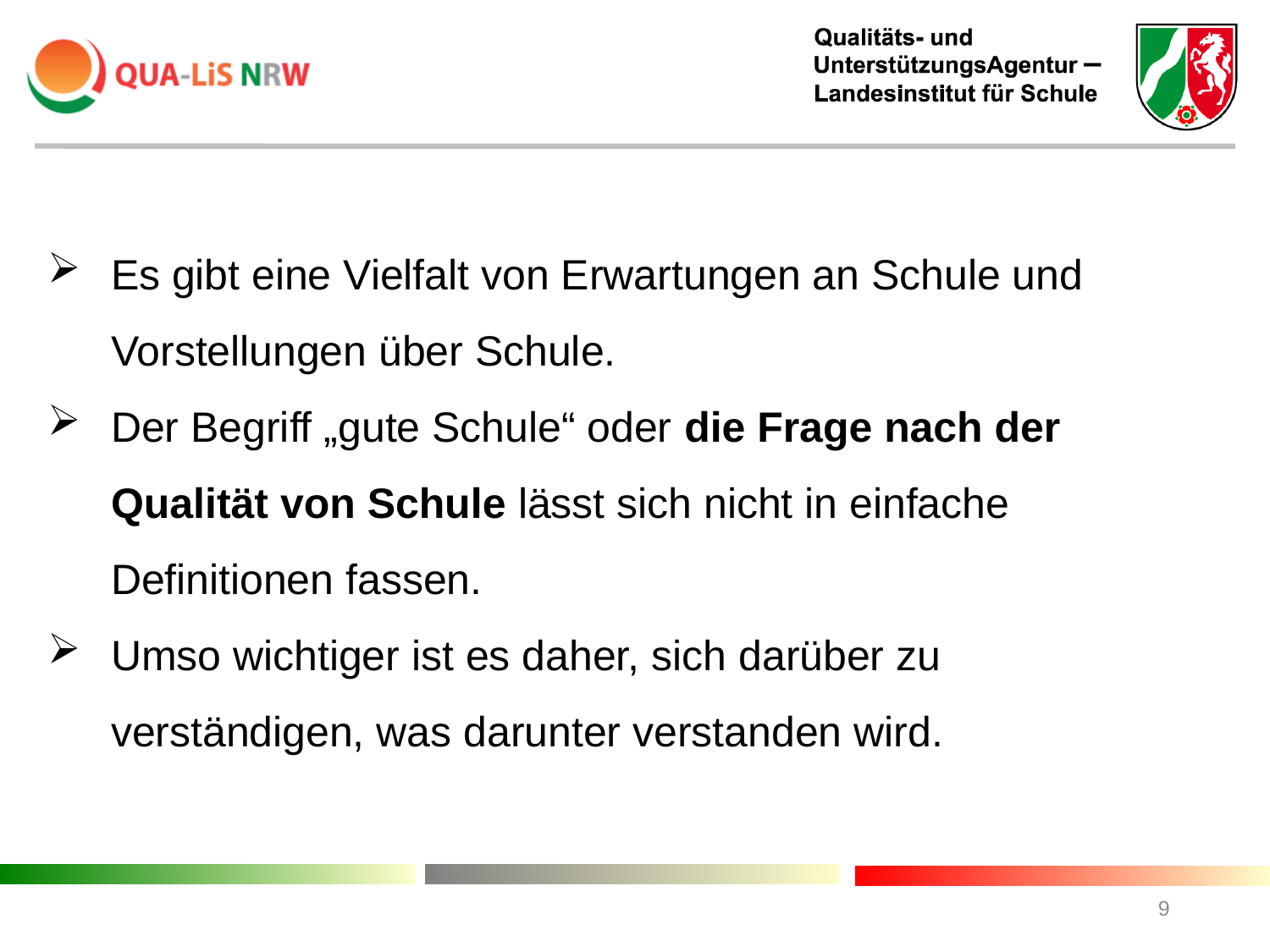

Es gibt eine Vielfalt von Erwartungen an Schule und Vorstellungen über Schule.
Der Begriff „gute Schule“ oder die Frage nach der Qualität von Schule lässt sich nicht in einfache Definitionen fassen.
Umso wichtiger ist es daher, sich darüber zu verständigen, was darunter verstanden wird.

9